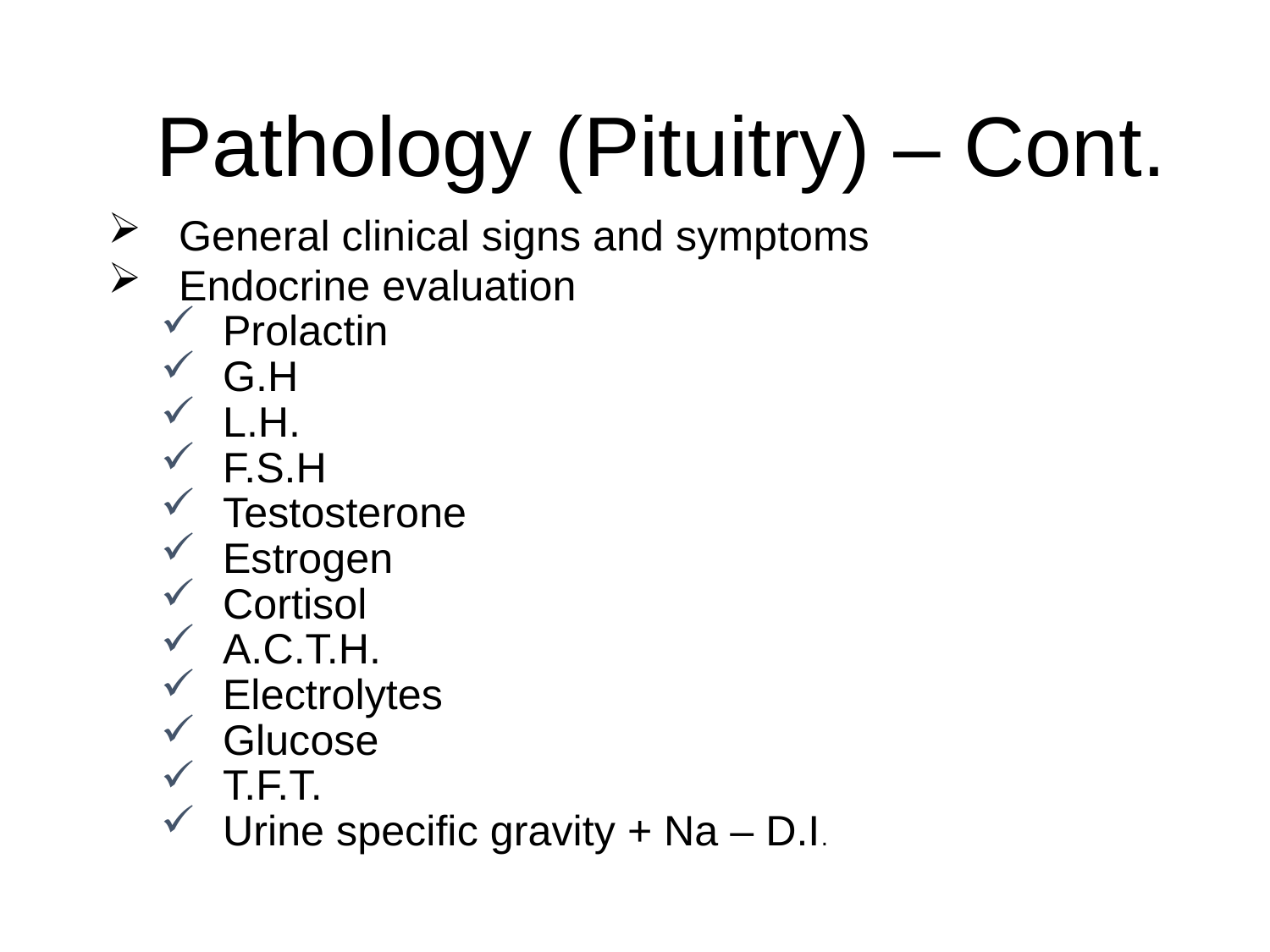

# Pathology (Pituitry) – Cont.

General clinical signs and symptoms
Endocrine evaluation
Prolactin
G.H
L.H.
F.S.H
Testosterone
Estrogen
Cortisol
A.C.T.H.
Electrolytes
Glucose
T.F.T.
Urine specific gravity + Na – D.I.